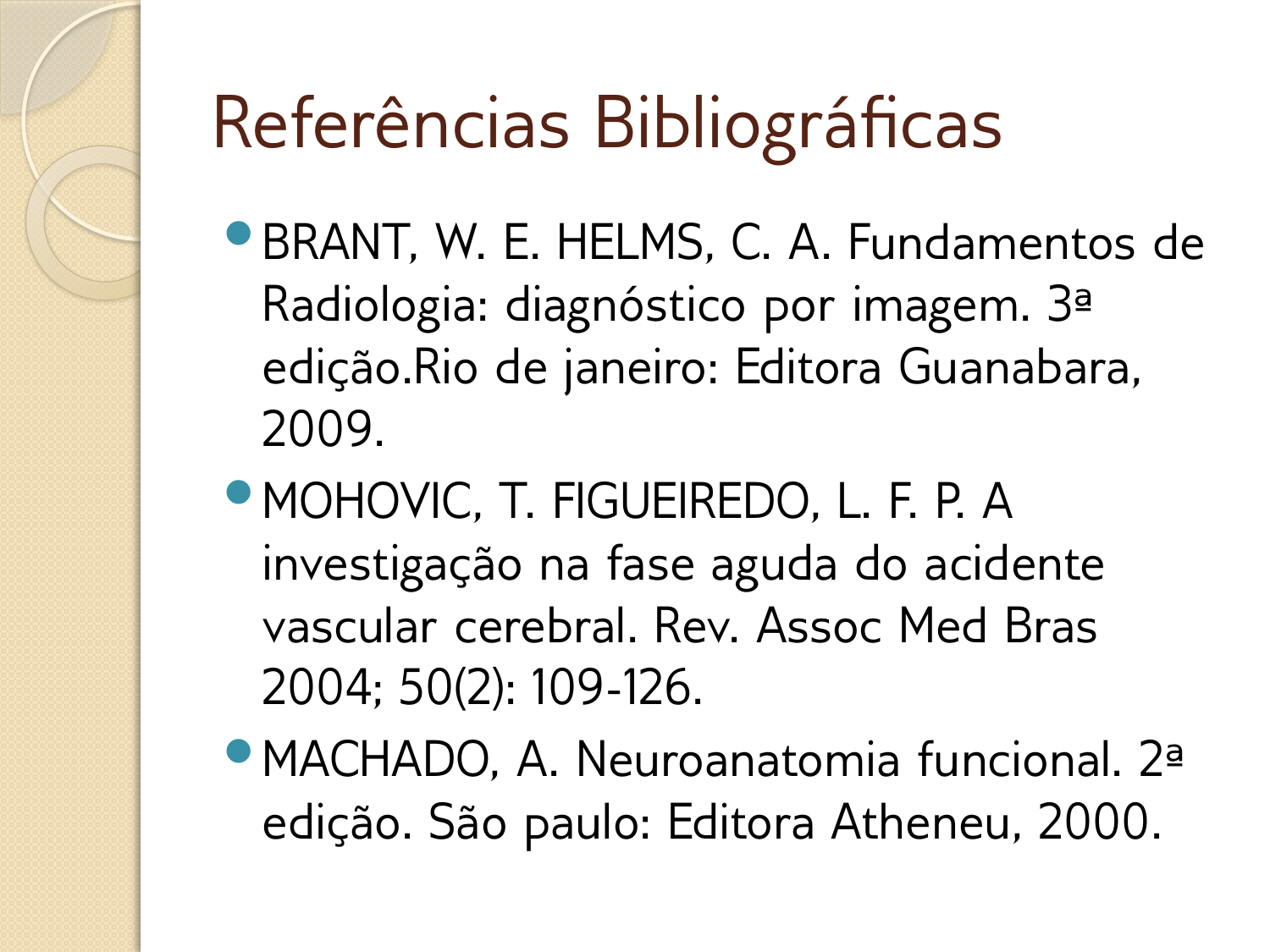

# Referências Bibliográficas
BRANT, W. E. HELMS, C. A. Fundamentos de Radiologia: diagnóstico por imagem. 3ª edição.Rio de janeiro: Editora Guanabara, 2009.
MOHOVIC, T. FIGUEIREDO, L. F. P. A investigação na fase aguda do acidente vascular cerebral. Rev. Assoc Med Bras 2004; 50(2): 109-126.
MACHADO, A. Neuroanatomia funcional. 2ª edição. São paulo: Editora Atheneu, 2000.